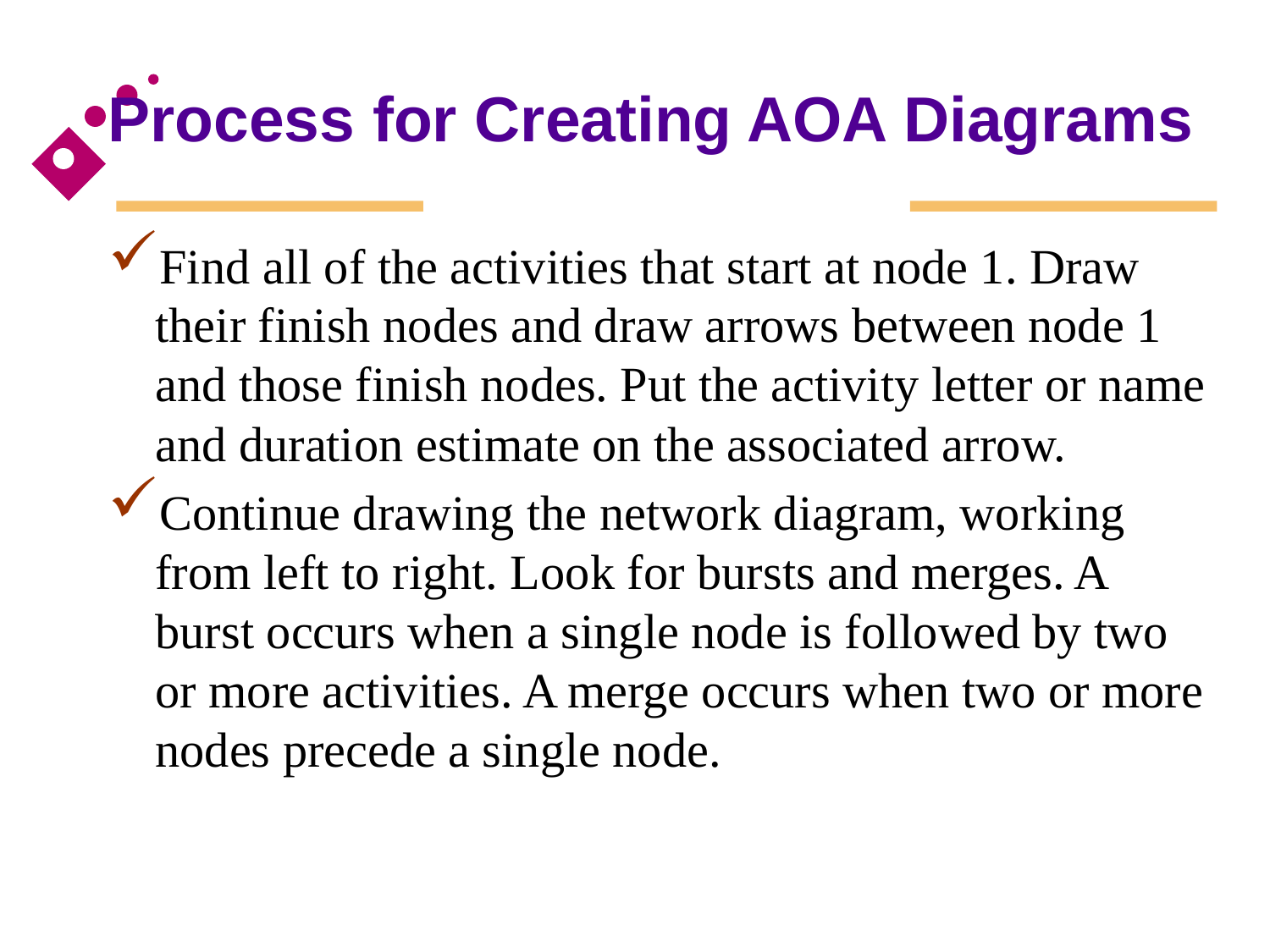

# Process for Creating AOA Diagrams
Find all of the activities that start at node 1. Draw their finish nodes and draw arrows between node 1 and those finish nodes. Put the activity letter or name and duration estimate on the associated arrow.
Continue drawing the network diagram, working from left to right. Look for bursts and merges. A burst occurs when a single node is followed by two or more activities. A merge occurs when two or more nodes precede a single node.